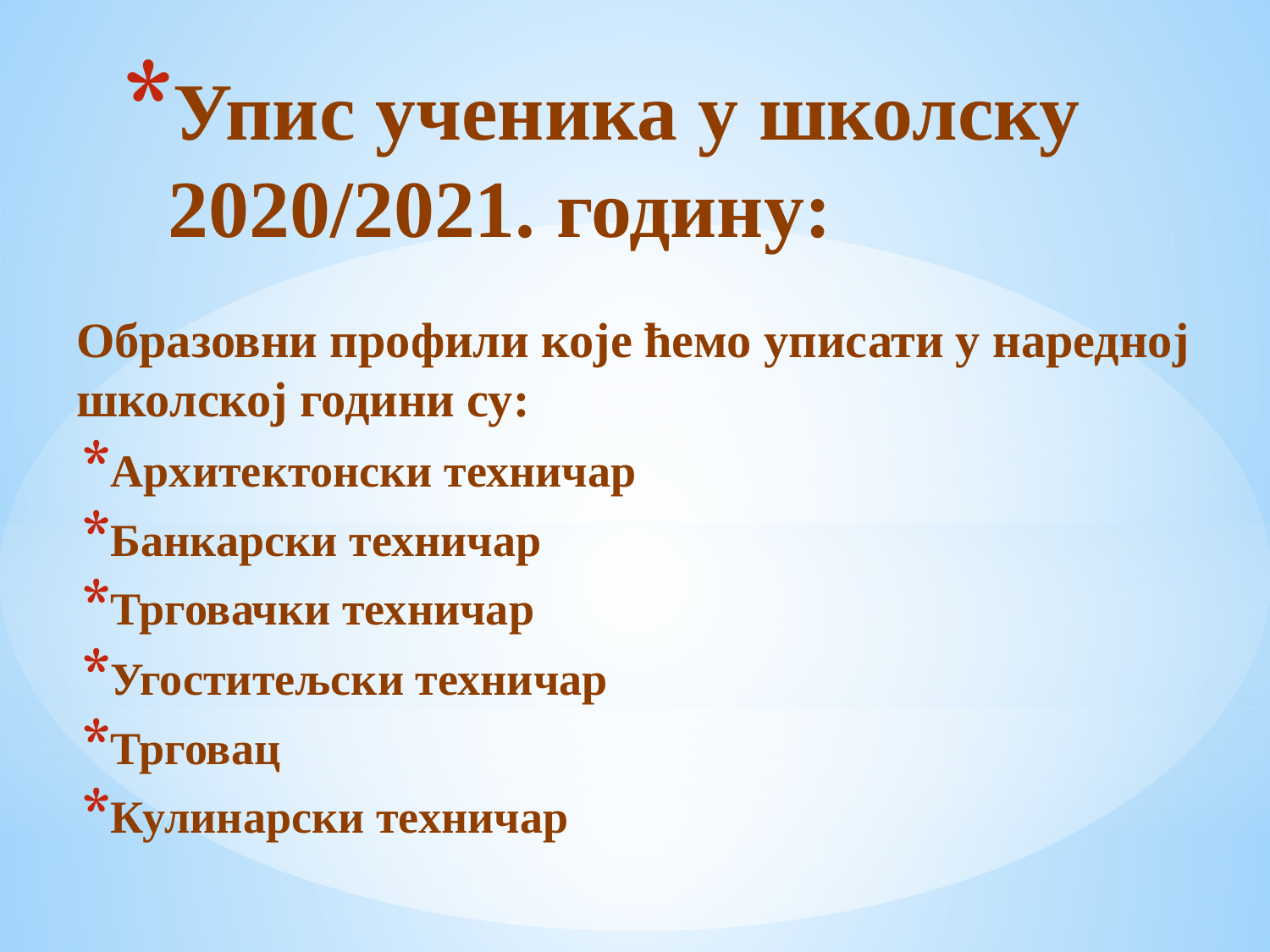

# Упис ученика у школску 2020/2021. годину:
Образовни профили које ћемо уписати у наредној школској години су:
Архитектонски техничар
Банкарски техничар
Трговачки техничар
Угоститељски техничар
Трговац
Кулинарски техничар